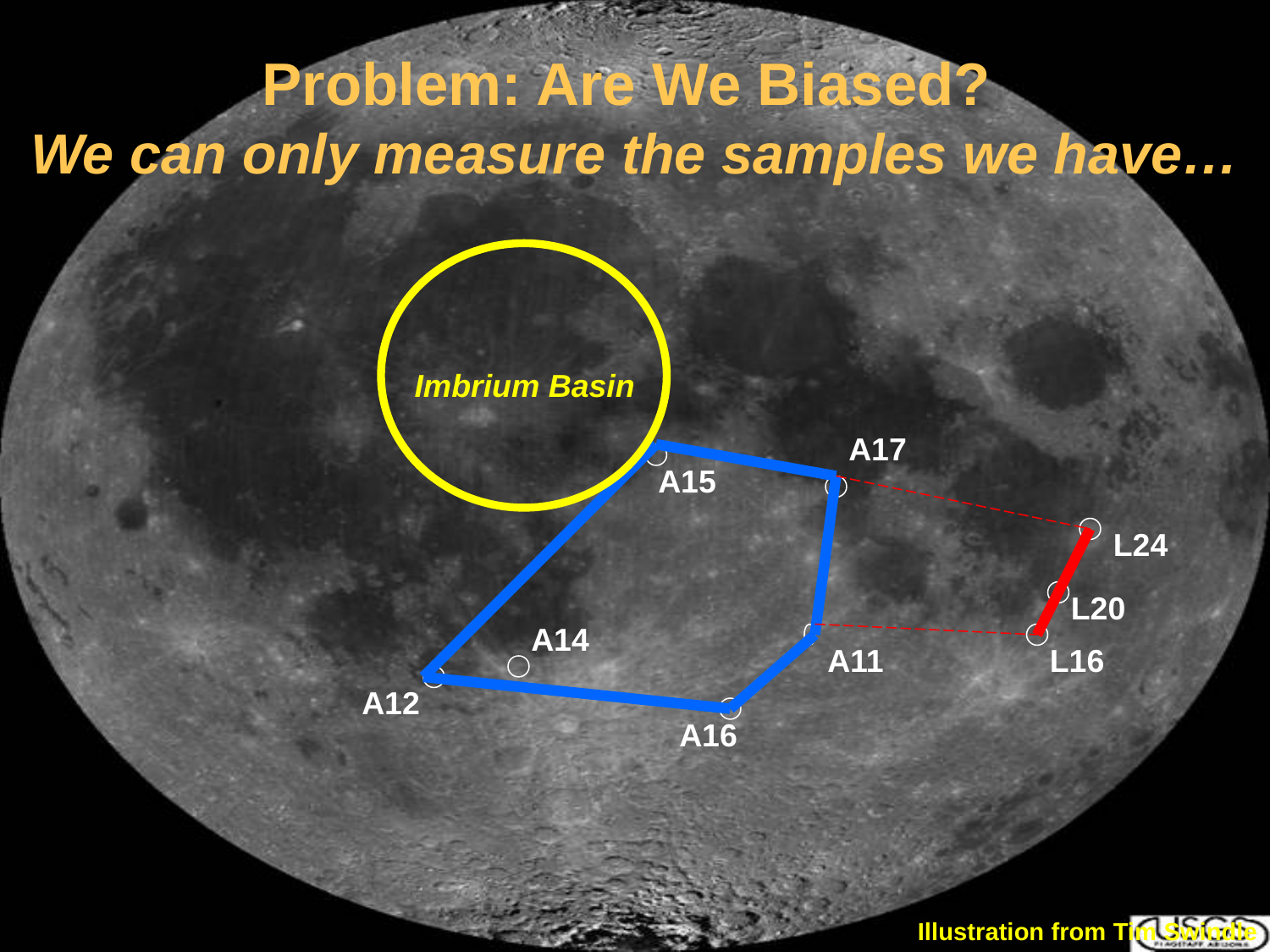

# Problem: Are We Biased? We can only measure the samples we have…

Imbrium Basin
A17

A15

L24

L20
A14

A11
L16

A12

A16
Illustration from Tim Swindle